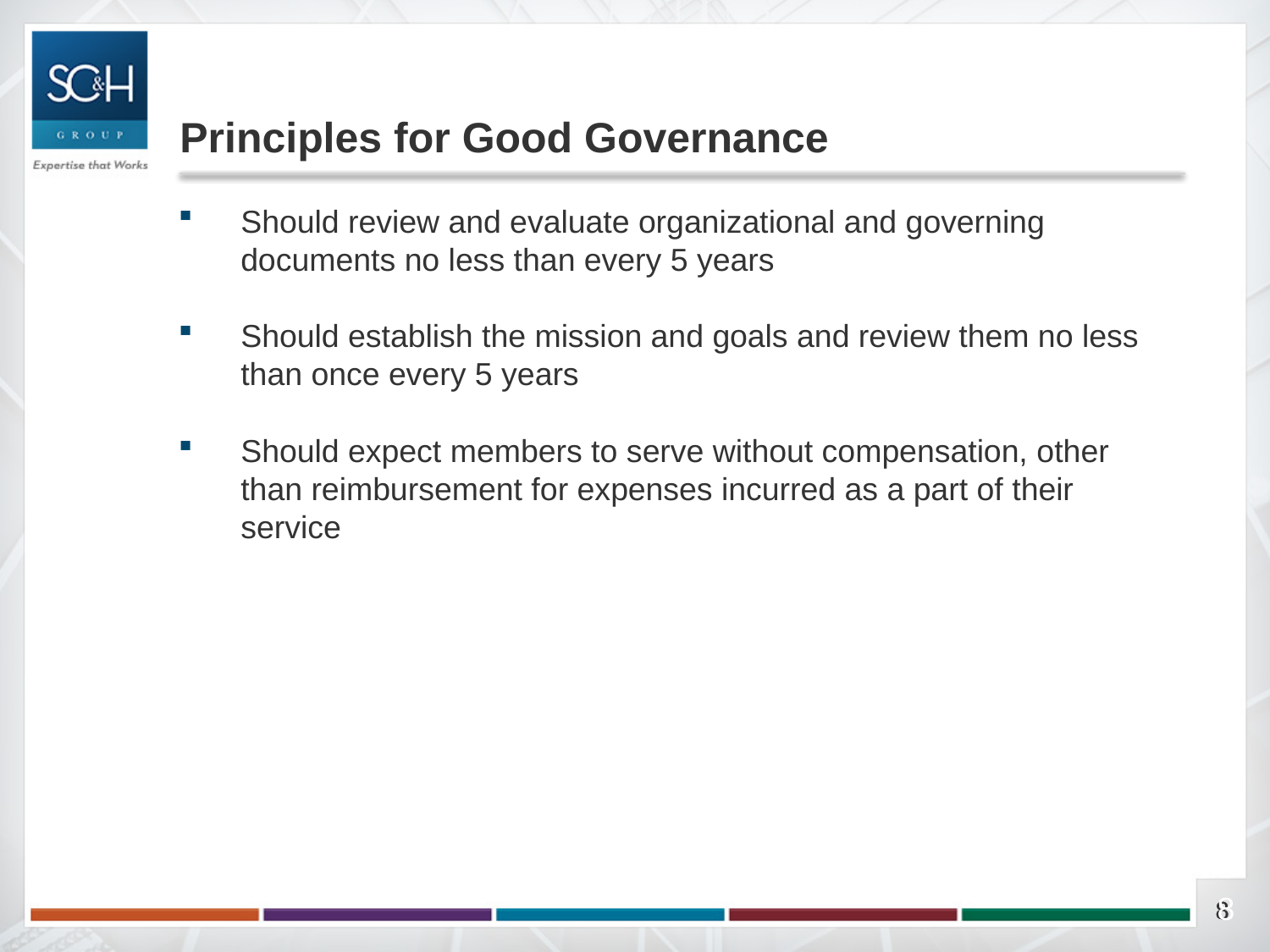

# Principles for Good Governance
Should review and evaluate organizational and governing documents no less than every 5 years
Should establish the mission and goals and review them no less than once every 5 years
Should expect members to serve without compensation, other than reimbursement for expenses incurred as a part of their service

8